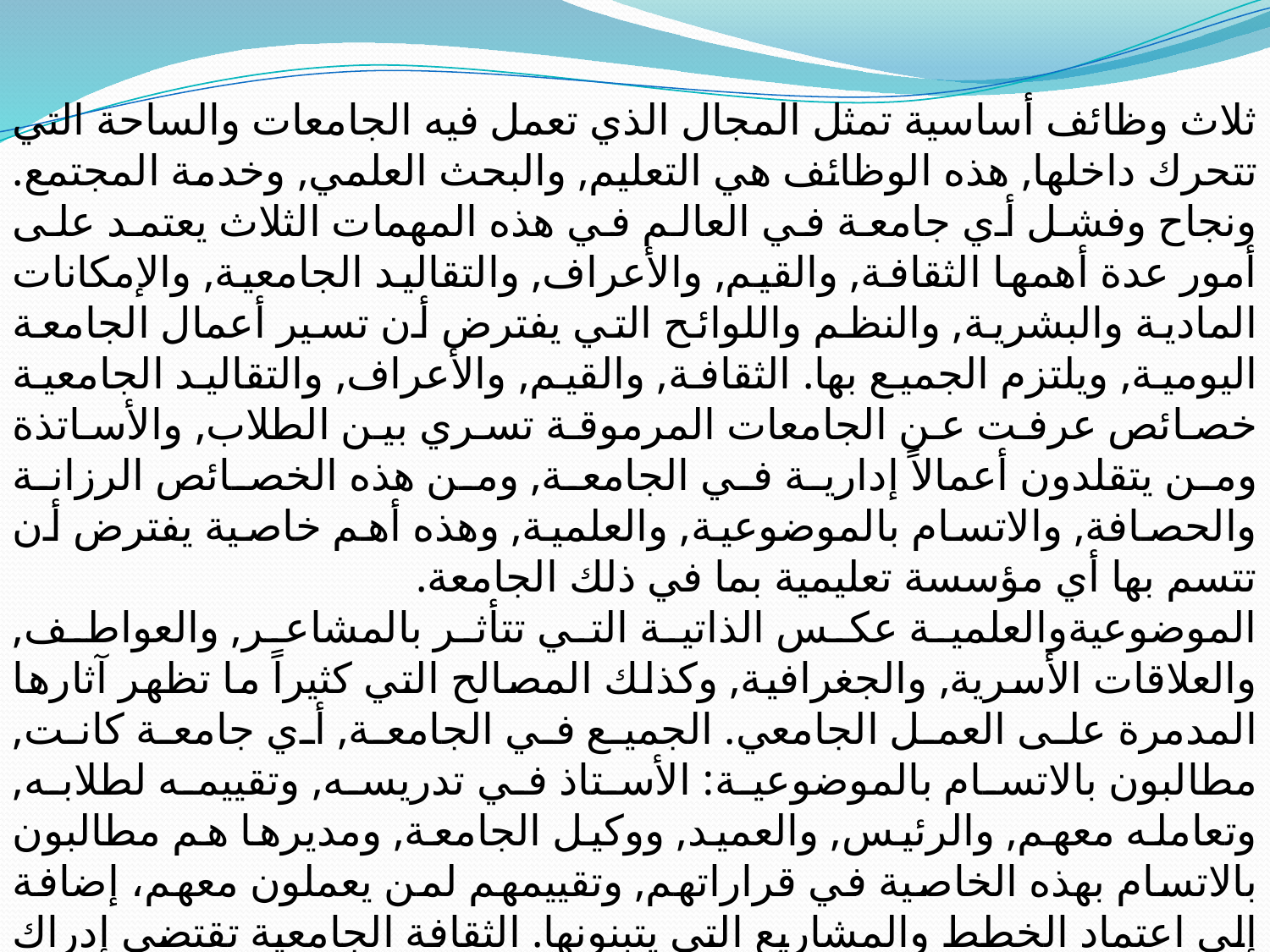

ثلاث وظائف أساسية تمثل المجال الذي تعمل فيه الجامعات والساحة التي تتحرك داخلها, هذه الوظائف هي التعليم, والبحث العلمي, وخدمة المجتمع. ونجاح وفشل أي جامعة في العالم في هذه المهمات الثلاث يعتمد على أمور عدة أهمها الثقافة, والقيم, والأعراف, والتقاليد الجامعية, والإمكانات المادية والبشرية, والنظم واللوائح التي يفترض أن تسير أعمال الجامعة اليومية, ويلتزم الجميع بها. الثقافة, والقيم, والأعراف, والتقاليد الجامعية خصائص عرفت عن الجامعات المرموقة تسري بين الطلاب, والأساتذة ومن يتقلدون أعمالاً إدارية في الجامعة, ومن هذه الخصائص الرزانة والحصافة, والاتسام بالموضوعية, والعلمية, وهذه أهم خاصية يفترض أن تتسم بها أي مؤسسة تعليمية بما في ذلك الجامعة.
الموضوعيةوالعلمية عكس الذاتية التي تتأثر بالمشاعر, والعواطف, والعلاقات الأسرية, والجغرافية, وكذلك المصالح التي كثيراً ما تظهر آثارها المدمرة على العمل الجامعي. الجميع في الجامعة, أي جامعة كانت, مطالبون بالاتسام بالموضوعية: الأستاذ في تدريسه, وتقييمه لطلابه, وتعامله معهم, والرئيس, والعميد, ووكيل الجامعة, ومديرها هم مطالبون بالاتسام بهذه الخاصية في قراراتهم, وتقييمهم لمن يعملون معهم، إضافة إلى اعتماد الخطط والمشاريع التي يتبنونها. الثقافة الجامعية تقتضي إدراك أن الجامعة يفترض أن تكون مصدر إلهام, ووعي لمجتمعها, ومثالاً يحتذى وظيفياً, وإدارياً, وخطة, ومنهج عمل, كما أن الطلاب يفترض أن يكون تكوينهم قائما على هذا الأساس من أجل إكسابهم هذه الخاصية .